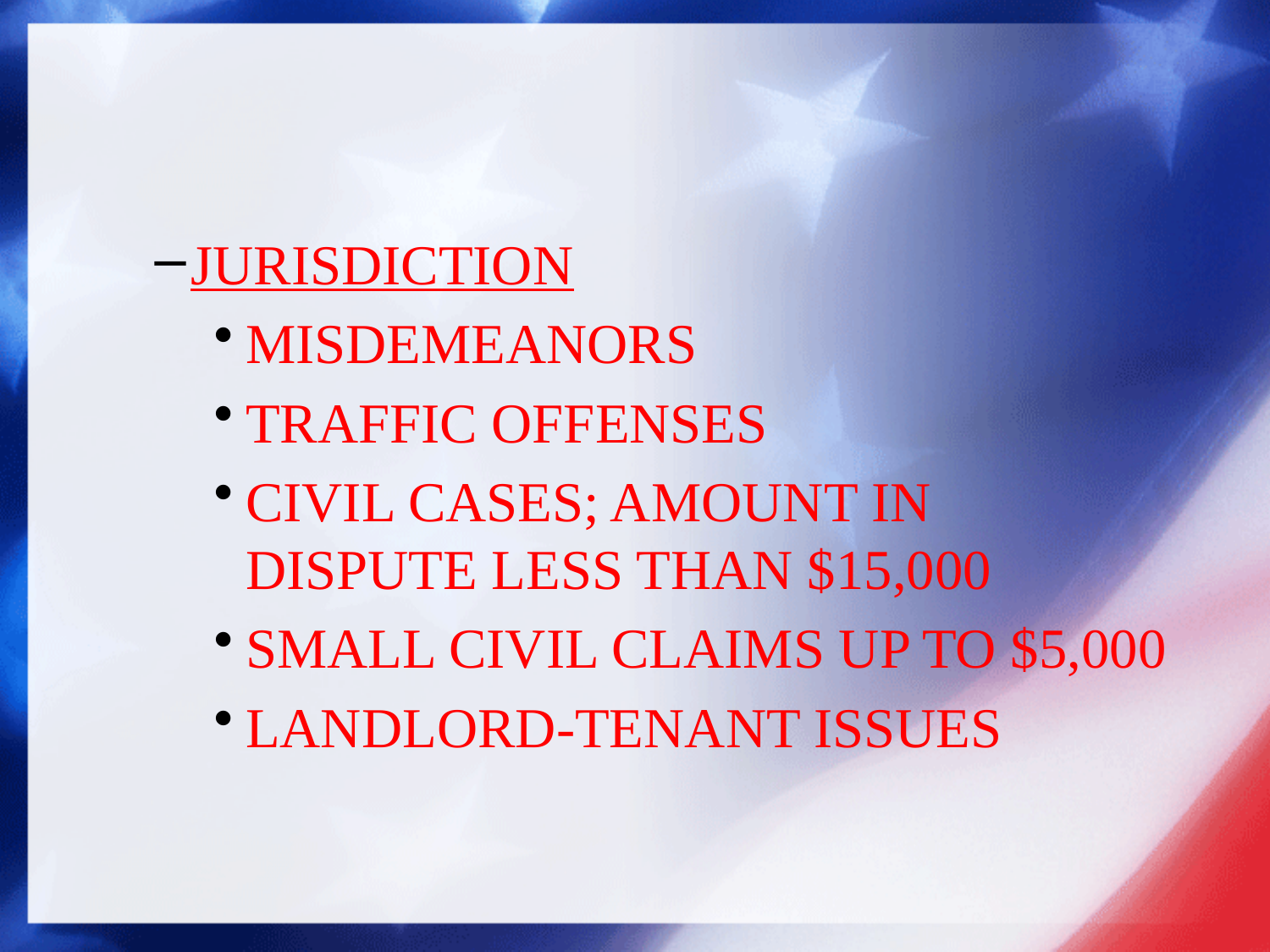

#
JURISDICTION
MISDEMEANORS
TRAFFIC OFFENSES
CIVIL CASES; AMOUNT IN DISPUTE LESS THAN $15,000
SMALL CIVIL CLAIMS UP TO $5,000
LANDLORD-TENANT ISSUES